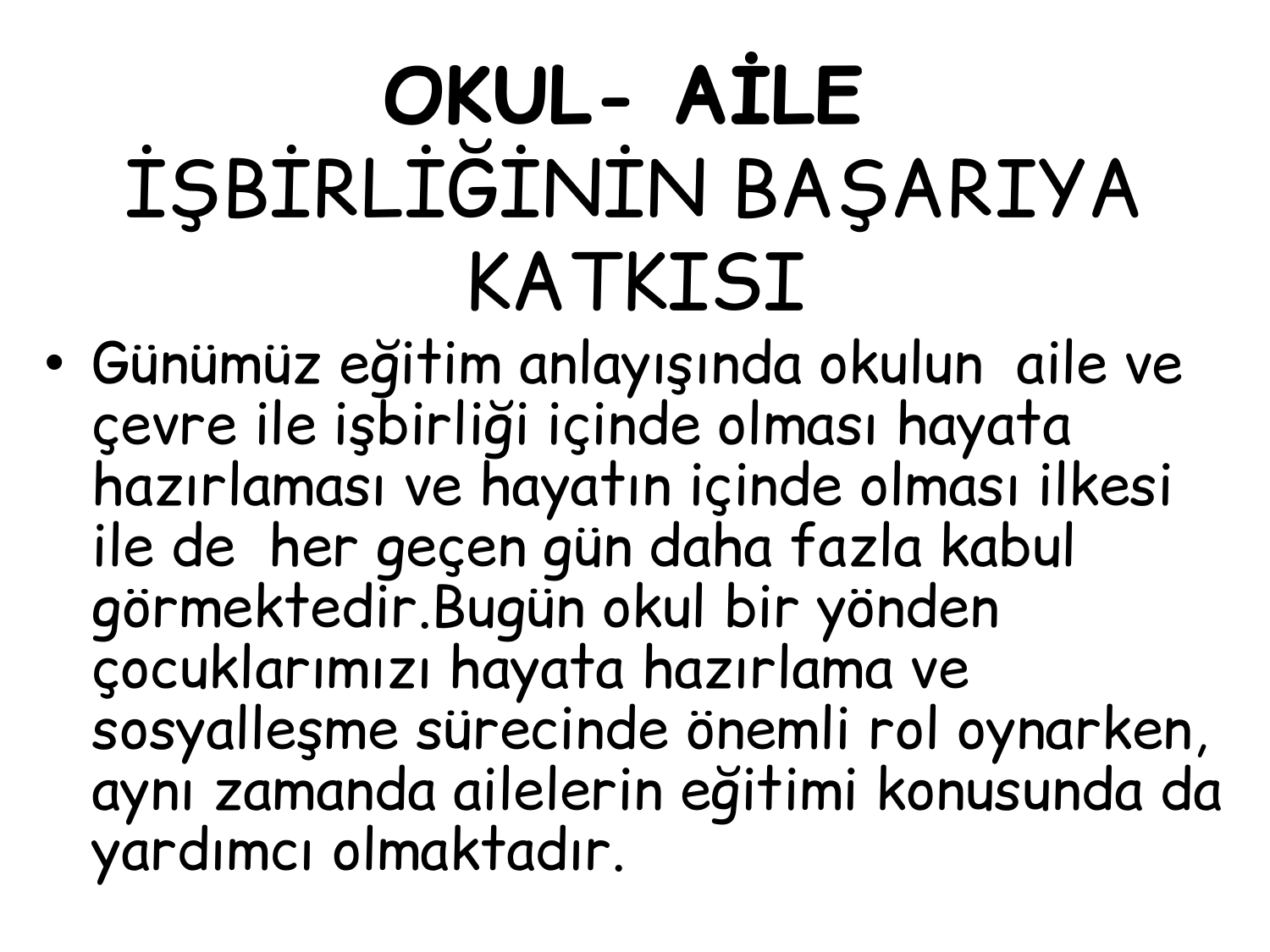

# OKUL- AİLE  İŞBİRLİĞİNİN BAŞARIYA KATKISI
Günümüz eğitim anlayışında okulun  aile ve çevre ile işbirliği içinde olması hayata hazırlaması ve hayatın içinde olması ilkesi ile de  her geçen gün daha fazla kabul görmektedir.Bugün okul bir yönden çocuklarımızı hayata hazırlama ve sosyalleşme sürecinde önemli rol oynarken, aynı zamanda ailelerin eğitimi konusunda da yardımcı olmaktadır.